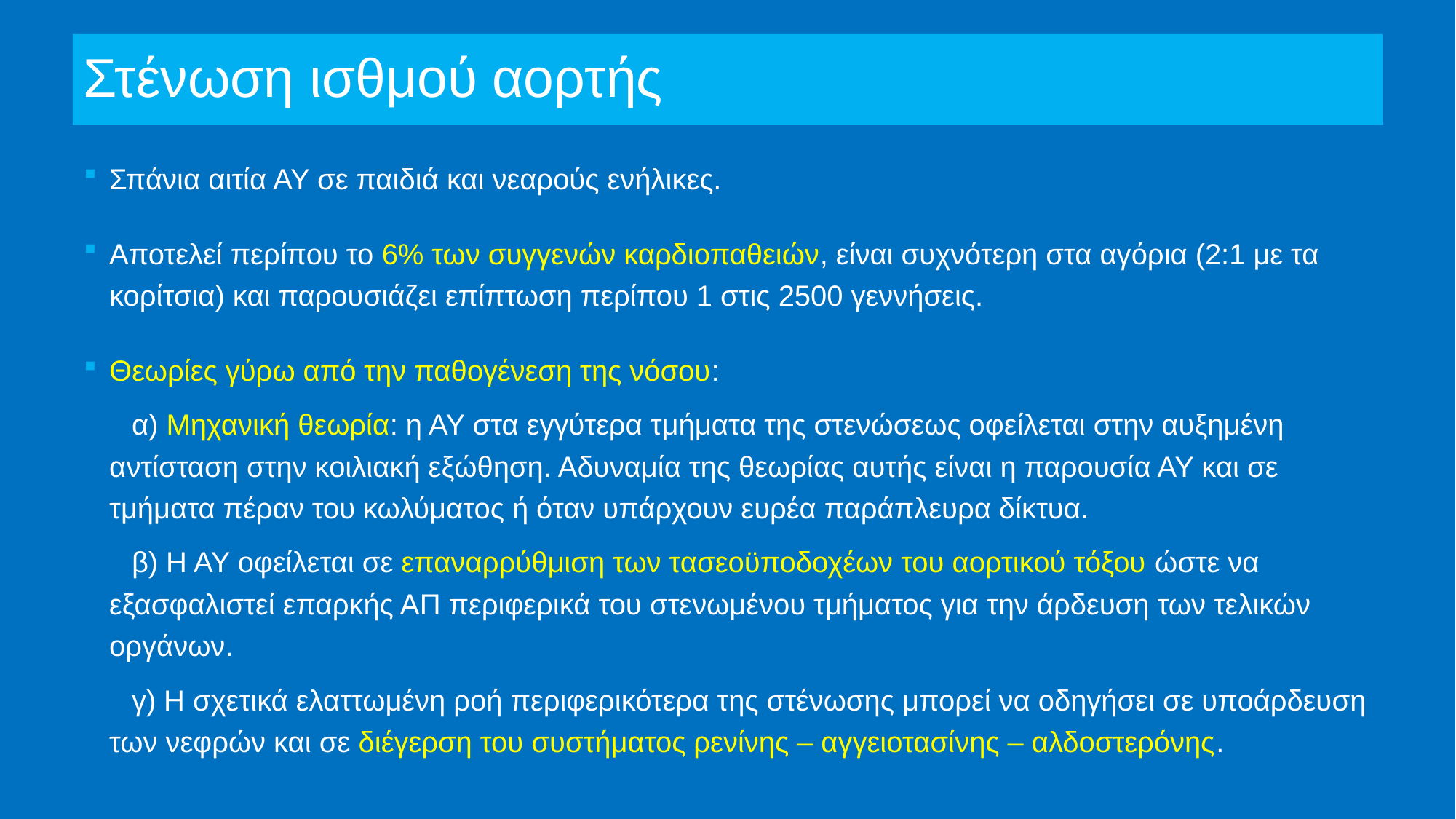

# Στένωση ισθμού αορτής
Σπάνια αιτία ΑΥ σε παιδιά και νεαρούς ενήλικες.

Αποτελεί περίπου το 6% των συγγενών καρδιοπαθειών, είναι συχνότερη στα αγόρια (2:1 με τα κορίτσια) και παρουσιάζει επίπτωση περίπου 1 στις 2500 γεννήσεις.

Θεωρίες γύρω από την παθογένεση της νόσου:
      α) Μηχανική θεωρία: η ΑΥ στα εγγύτερα τμήματα της στενώσεως οφείλεται στην αυξημένη αντίσταση στην κοιλιακή εξώθηση. Αδυναμία της θεωρίας αυτής είναι η παρουσία ΑΥ και σε τμήματα πέραν του κωλύματος ή όταν υπάρχουν ευρέα παράπλευρα δίκτυα.
      β) Η ΑΥ οφείλεται σε επαναρρύθμιση των τασεοϋποδοχέων του αορτικού τόξου ώστε να εξασφαλιστεί επαρκής ΑΠ περιφερικά του στενωμένου τμήματος για την άρδευση των τελικών οργάνων.
      γ) Η σχετικά ελαττωμένη ροή περιφερικότερα της στένωσης μπορεί να οδηγήσει σε υποάρδευση των νεφρών και σε διέγερση του συστήματος ρενίνης – αγγειοτασίνης – αλδοστερόνης.